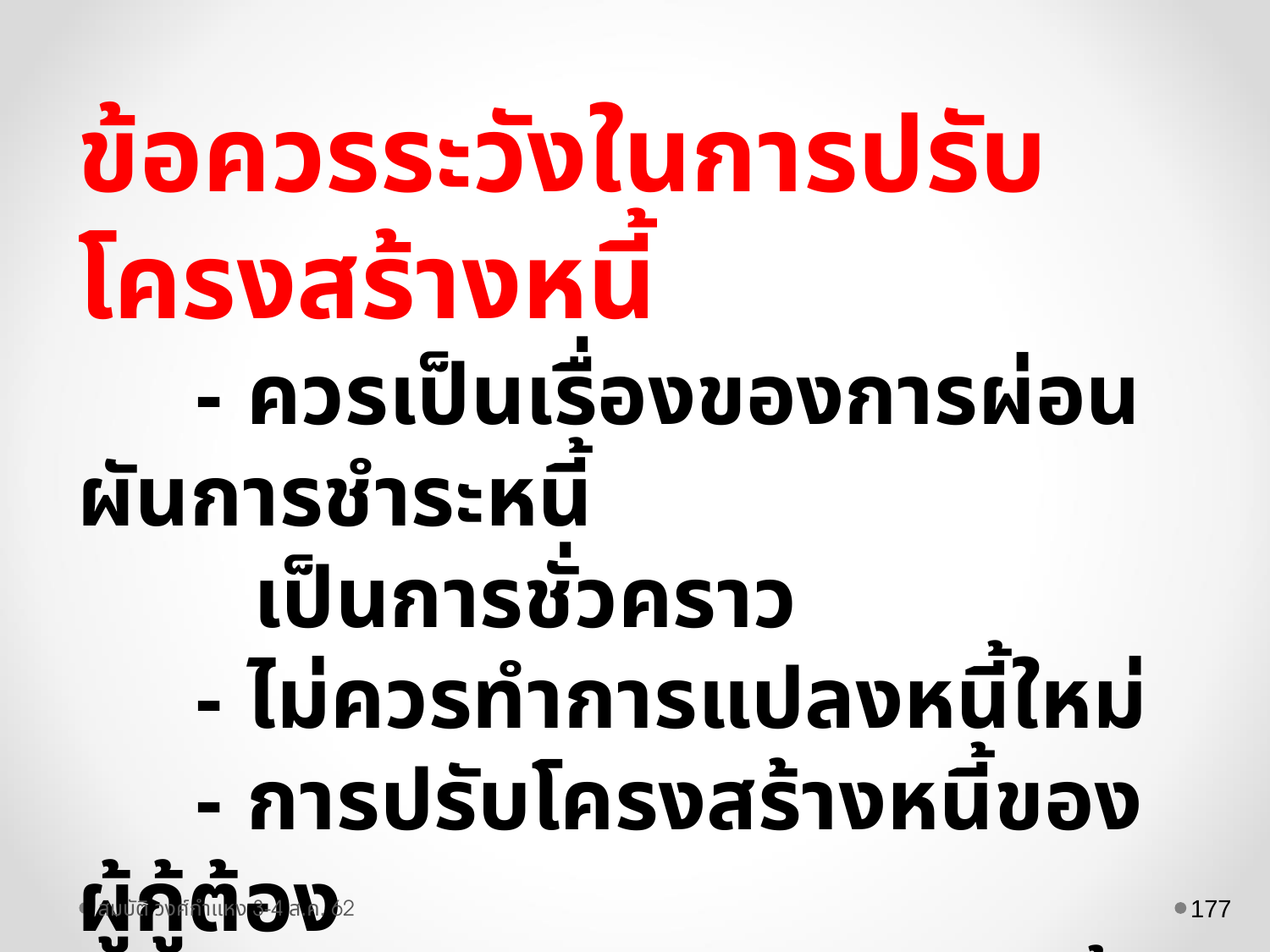

ข้อควรระวังในการปรับโครงสร้างหนี้
     - ควรเป็นเรื่องของการผ่อนผันการชำระหนี้
        เป็นการชั่วคราว
     - ไม่ควรทำการแปลงหนี้ใหม่
     - การปรับโครงสร้างหนี้ของผู้กู้ต้อง
       ได้รับความยินยอมจากผู้ค้ำประกัน
สมบัติ วงศ์กำแหง 3-4 ส.ค. 62
177